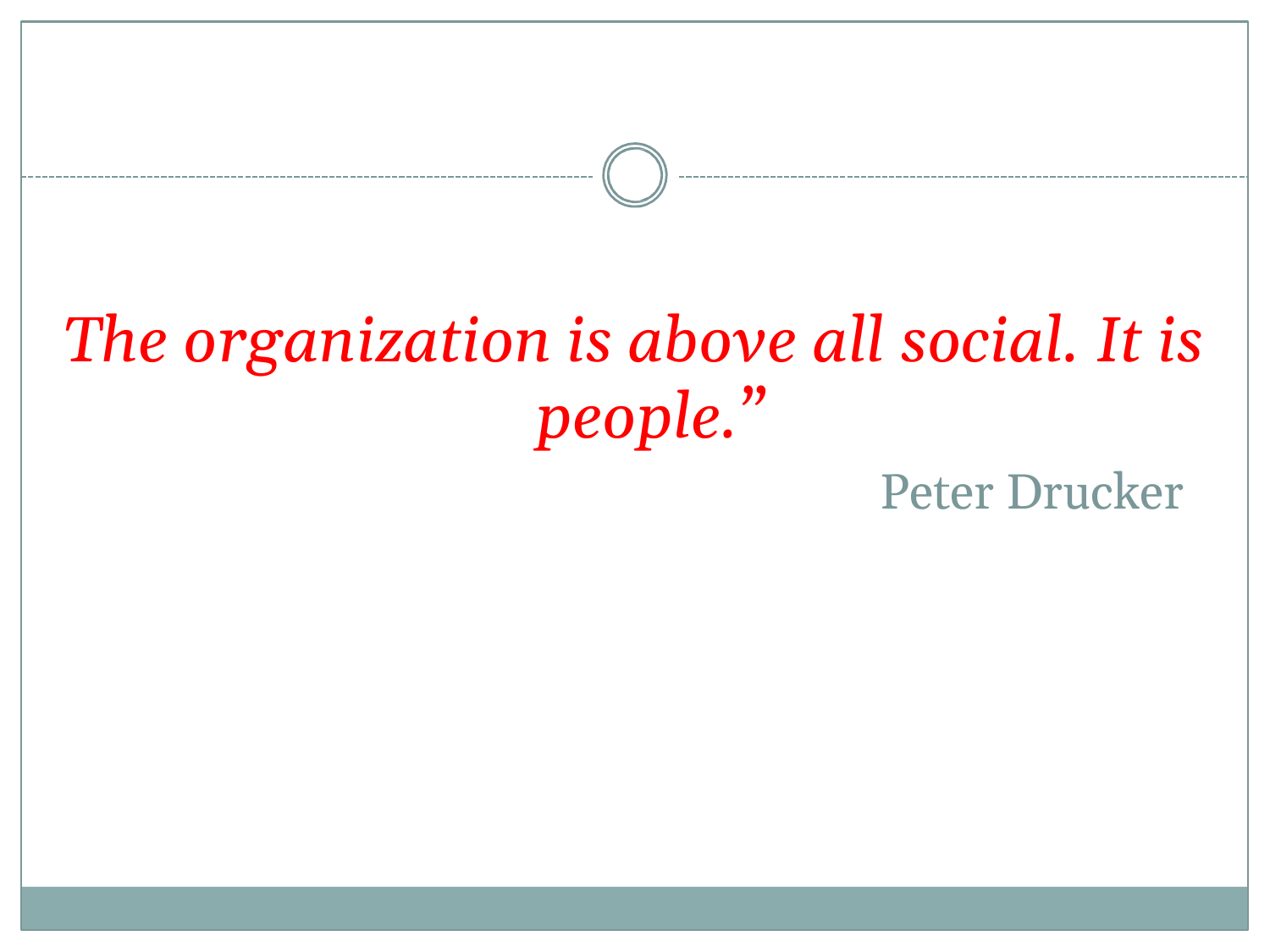

# The organization is above all social. It is  people.”
Peter Drucker